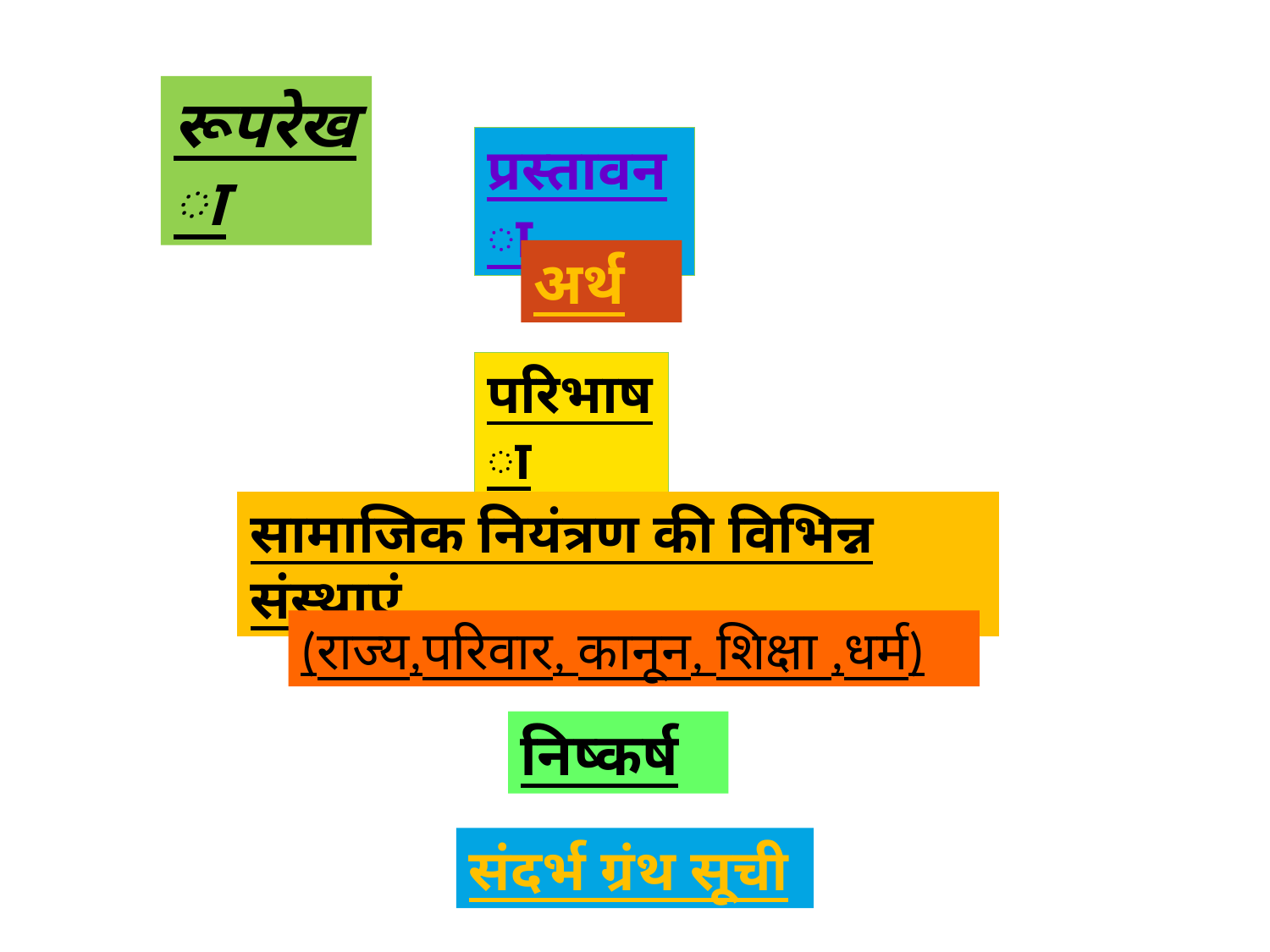

रूपरेखा
प्रस्तावना
अर्थ
परिभाषा
सामाजिक नियंत्रण की विभिन्न संस्थाएं
(राज्य,परिवार, कानून, शिक्षा ,धर्म)
निष्कर्ष
संदर्भ ग्रंथ सूची